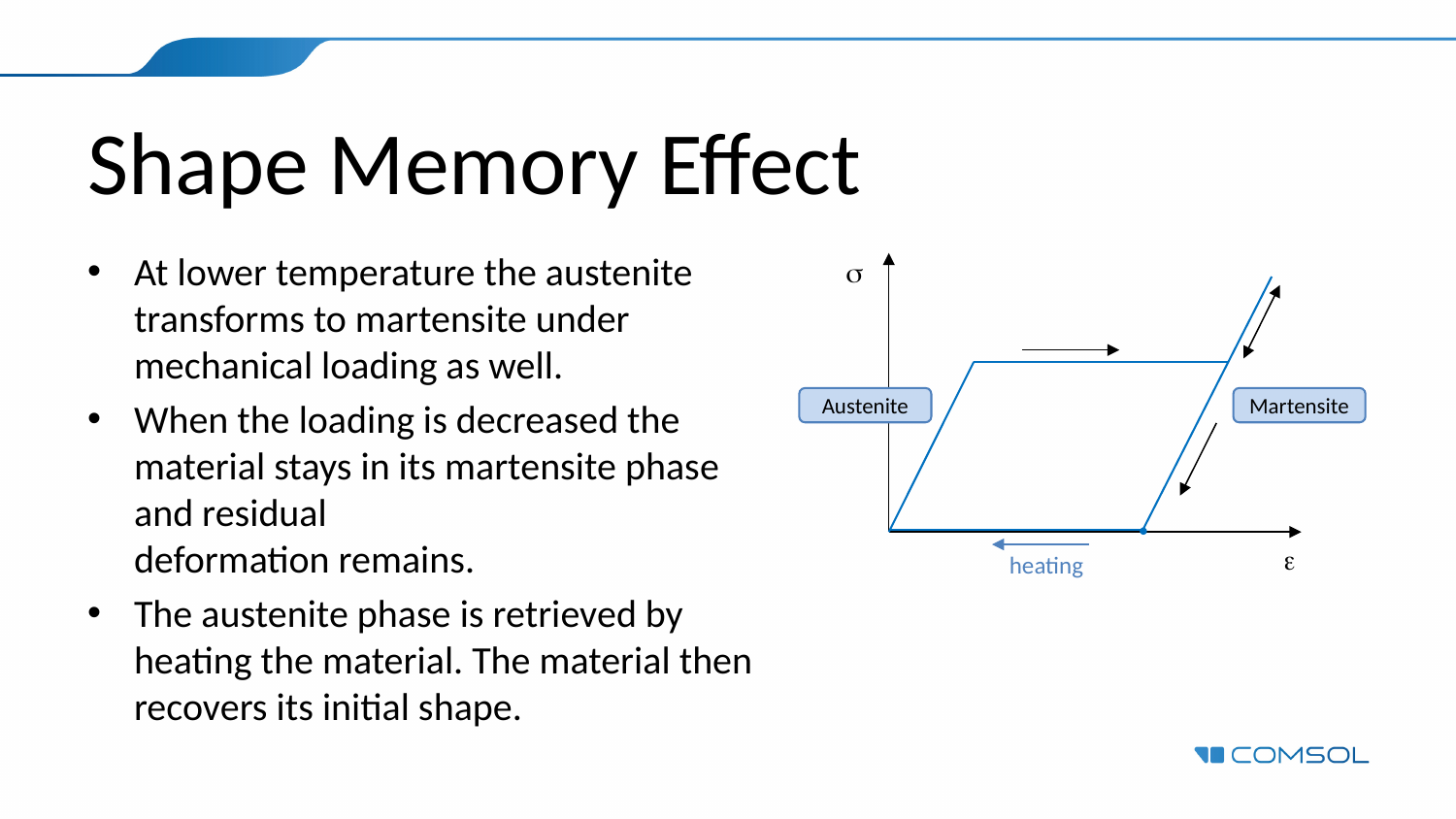

# Shape Memory Effect
At lower temperature the austenite transforms to martensite under mechanical loading as well.
When the loading is decreased the material stays in its martensite phase and residual
deformation remains.
The austenite phase is retrieved by heating the material. The material then recovers its initial shape.
σ
Austenite
Martensite
ε

heating